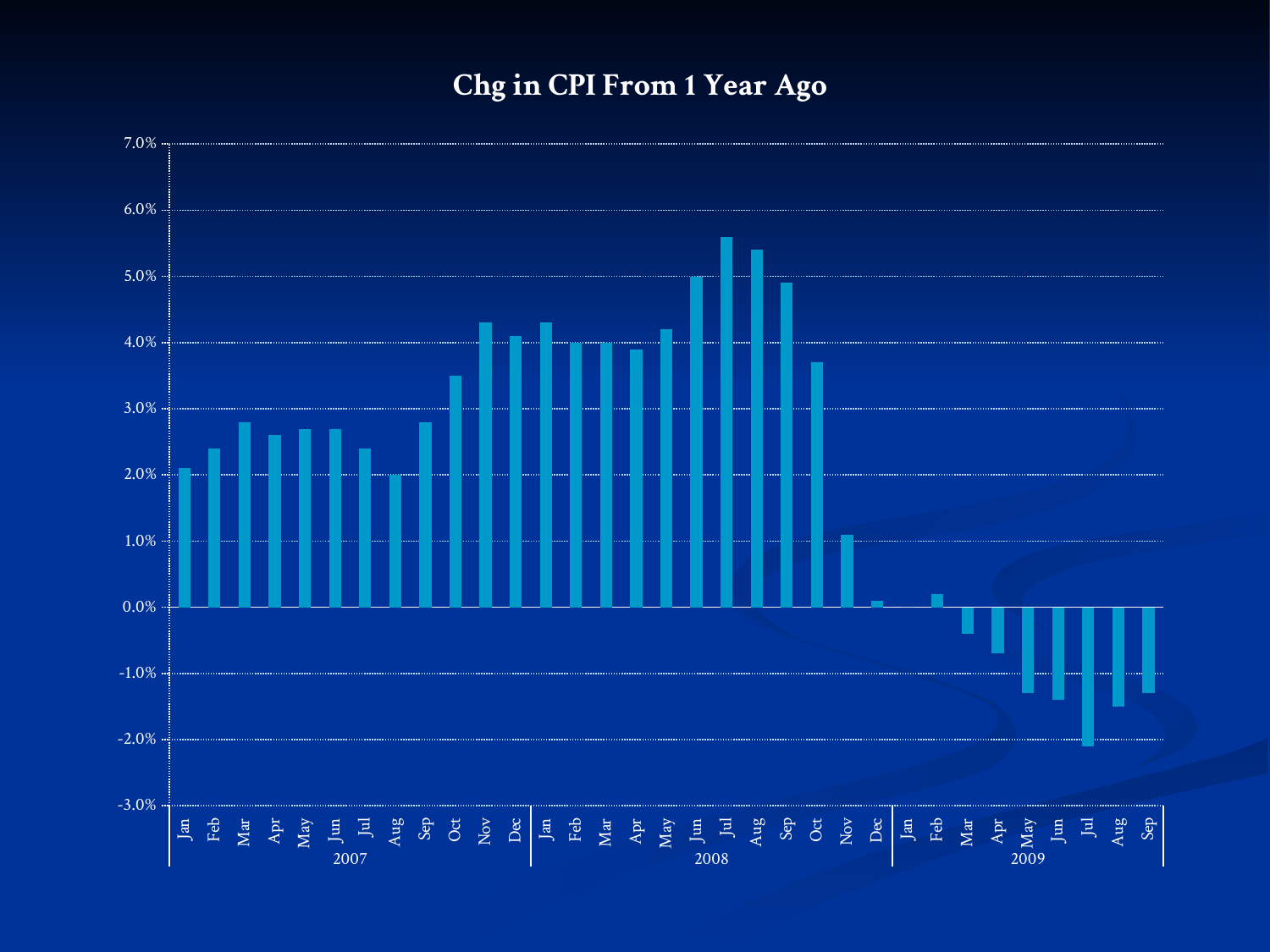

### Chart:

| Category | Chg in CPI From 1 Year Ago |
|---|---|
| Jan | 0.021 |
| Feb | 0.024 |
| Mar | 0.027999999999999997 |
| Apr | 0.026000000000000002 |
| May | 0.027000000000000003 |
| Jun | 0.027000000000000003 |
| Jul | 0.024 |
| Aug | 0.02 |
| Sep | 0.027999999999999997 |
| Oct | 0.035 |
| Nov | 0.043 |
| Dec | 0.040999999999999995 |
| Jan | 0.043 |
| Feb | 0.04 |
| Mar | 0.04 |
| Apr | 0.039 |
| May | 0.042 |
| Jun | 0.05 |
| Jul | 0.055999999999999994 |
| Aug | 0.054000000000000006 |
| Sep | 0.049 |
| Oct | 0.037000000000000005 |
| Nov | 0.011000000000000001 |
| Dec | 0.001 |
| Jan | 0.0 |
| Feb | 0.002 |
| Mar | -0.004 |
| Apr | -0.006999999999999999 |
| May | -0.013000000000000001 |
| Jun | -0.013999999999999999 |
| Jul | -0.021 |
| Aug | -0.015 |
| Sep | -0.013000000000000001 |